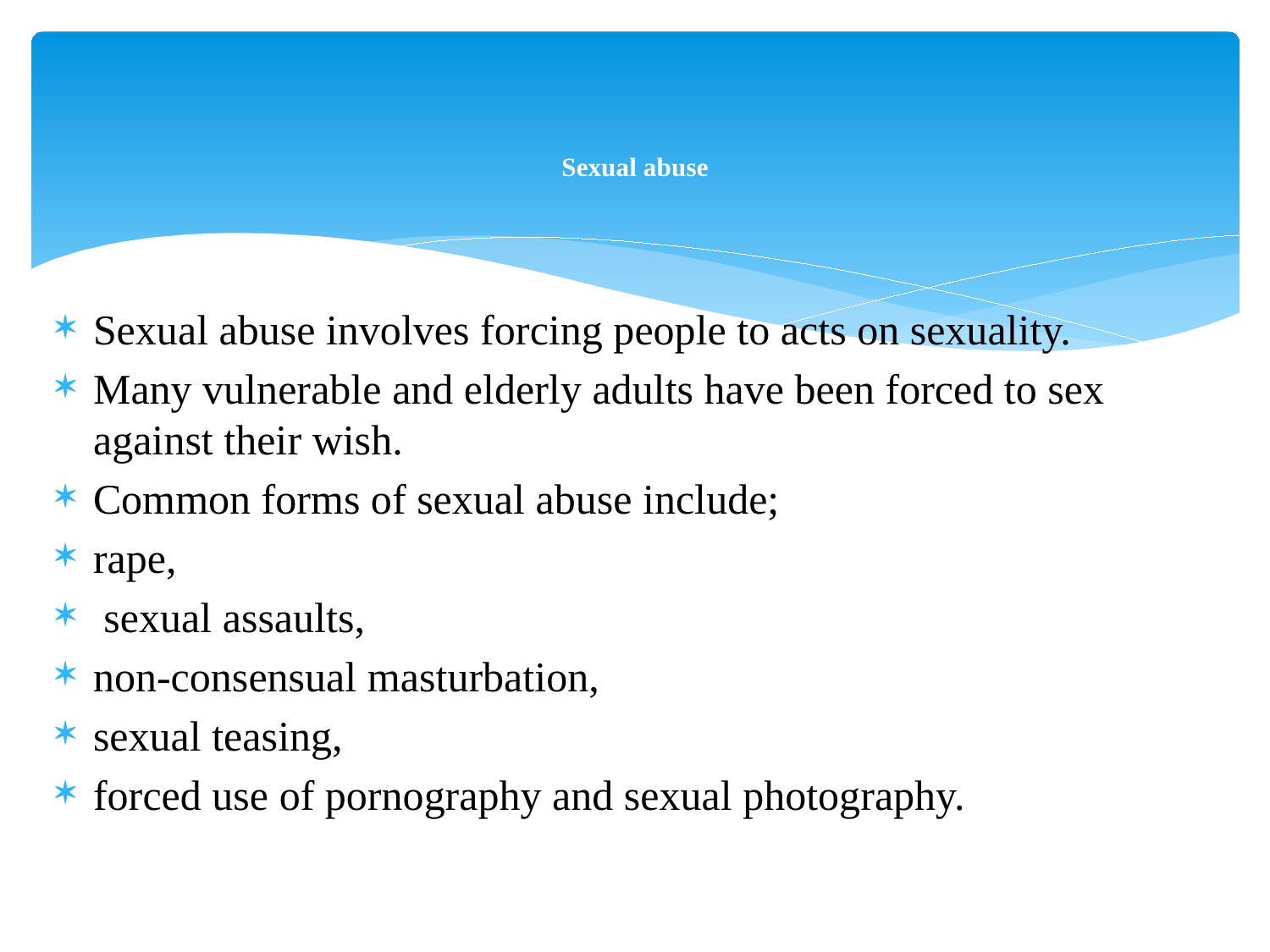

# Sexual abuse
Sexual abuse involves forcing people to acts on sexuality.
Many vulnerable and elderly adults have been forced to sex against their wish.
Common forms of sexual abuse include;
rape,
 sexual assaults,
non-consensual masturbation,
sexual teasing,
forced use of pornography and sexual photography.